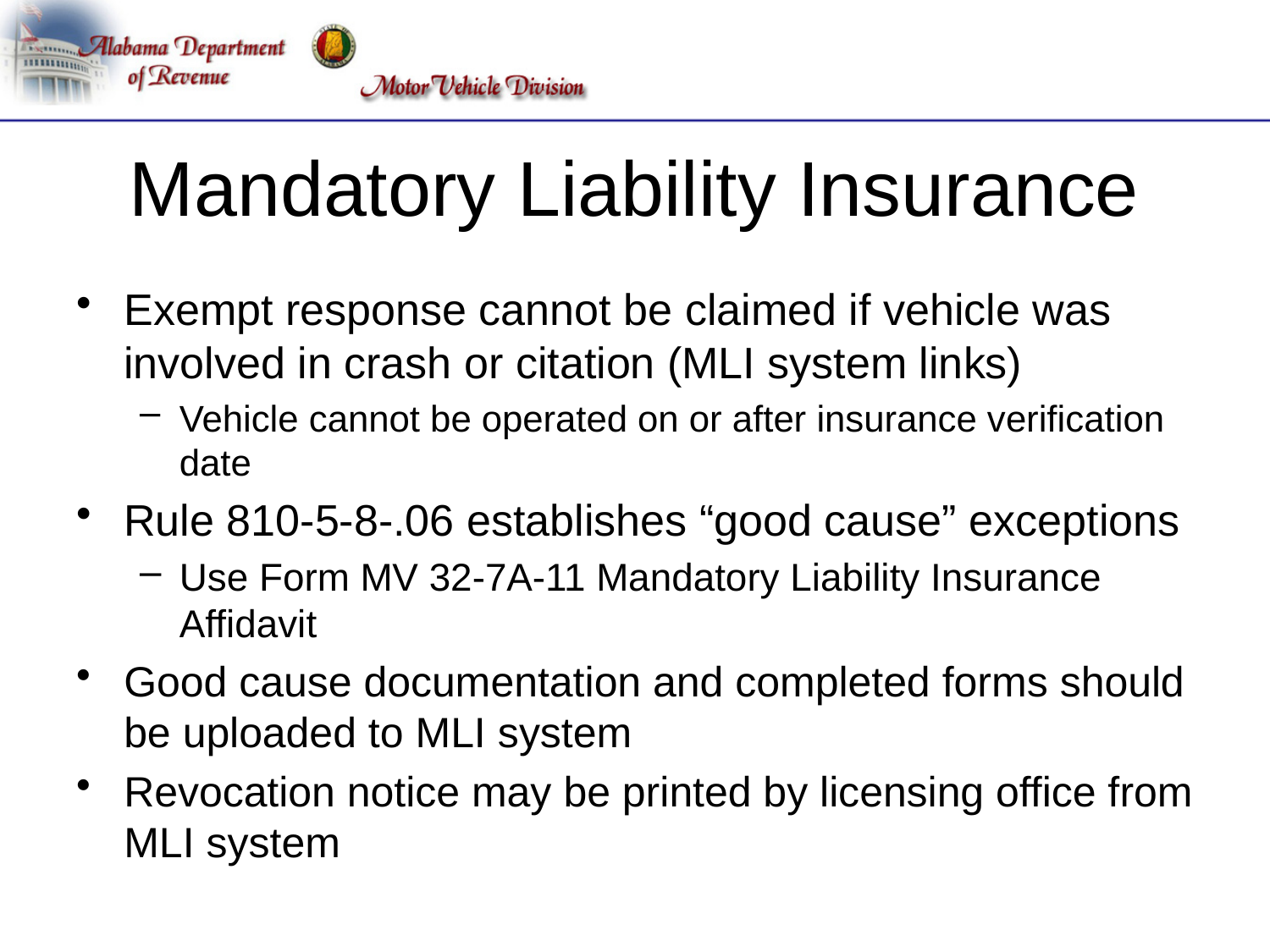

# Mandatory Liability Insurance
Exempt response cannot be claimed if vehicle was involved in crash or citation (MLI system links)
Vehicle cannot be operated on or after insurance verification date
Rule 810-5-8-.06 establishes “good cause” exceptions
Use Form MV 32-7A-11 Mandatory Liability Insurance Affidavit
Good cause documentation and completed forms should be uploaded to MLI system
Revocation notice may be printed by licensing office from MLI system